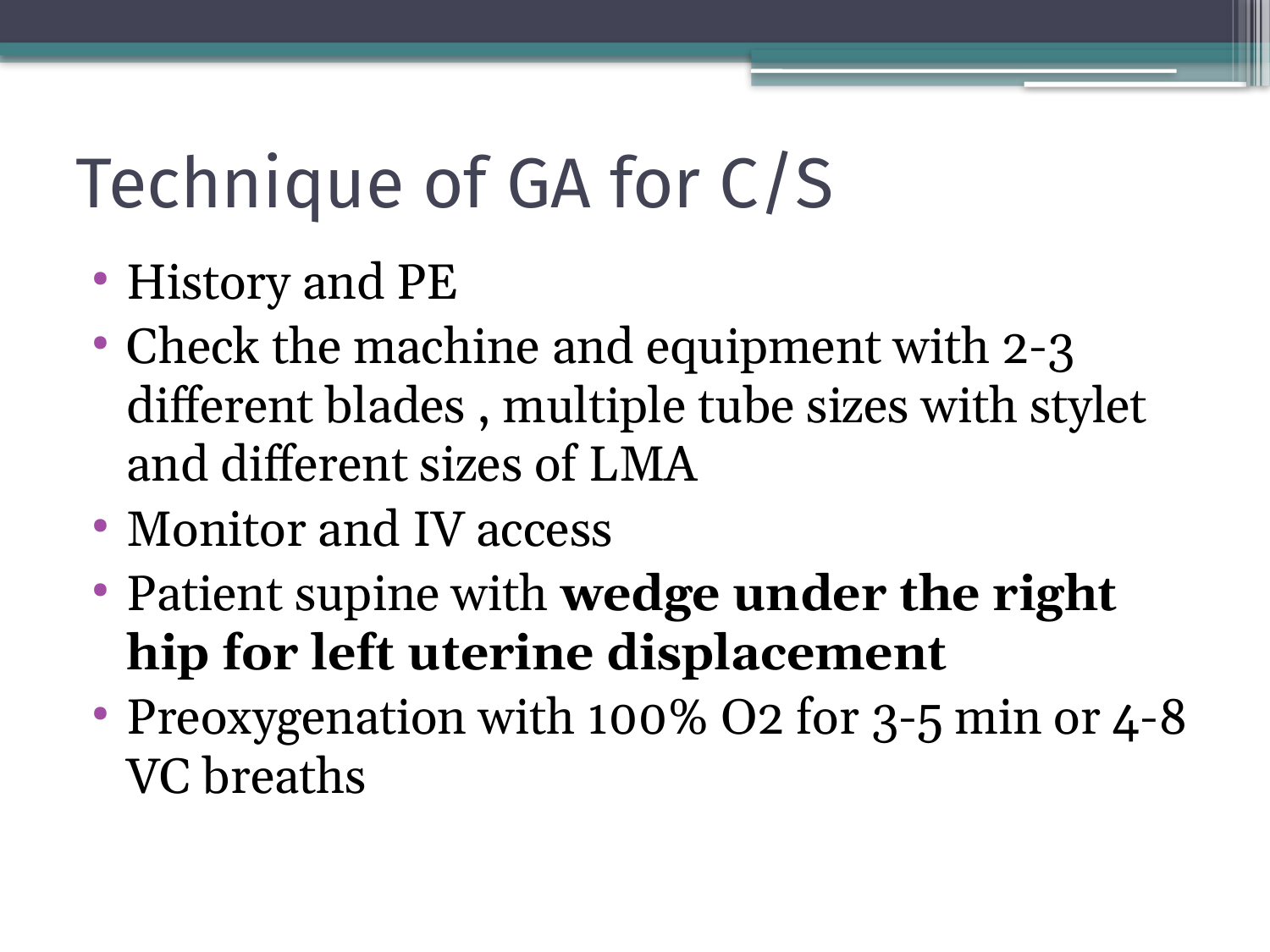

# Technique of GA for C/S
History and PE
Check the machine and equipment with 2-3 different blades , multiple tube sizes with stylet and different sizes of LMA
Monitor and IV access
Patient supine with wedge under the right hip for left uterine displacement
Preoxygenation with 100% O2 for 3-5 min or 4-8 VC breaths